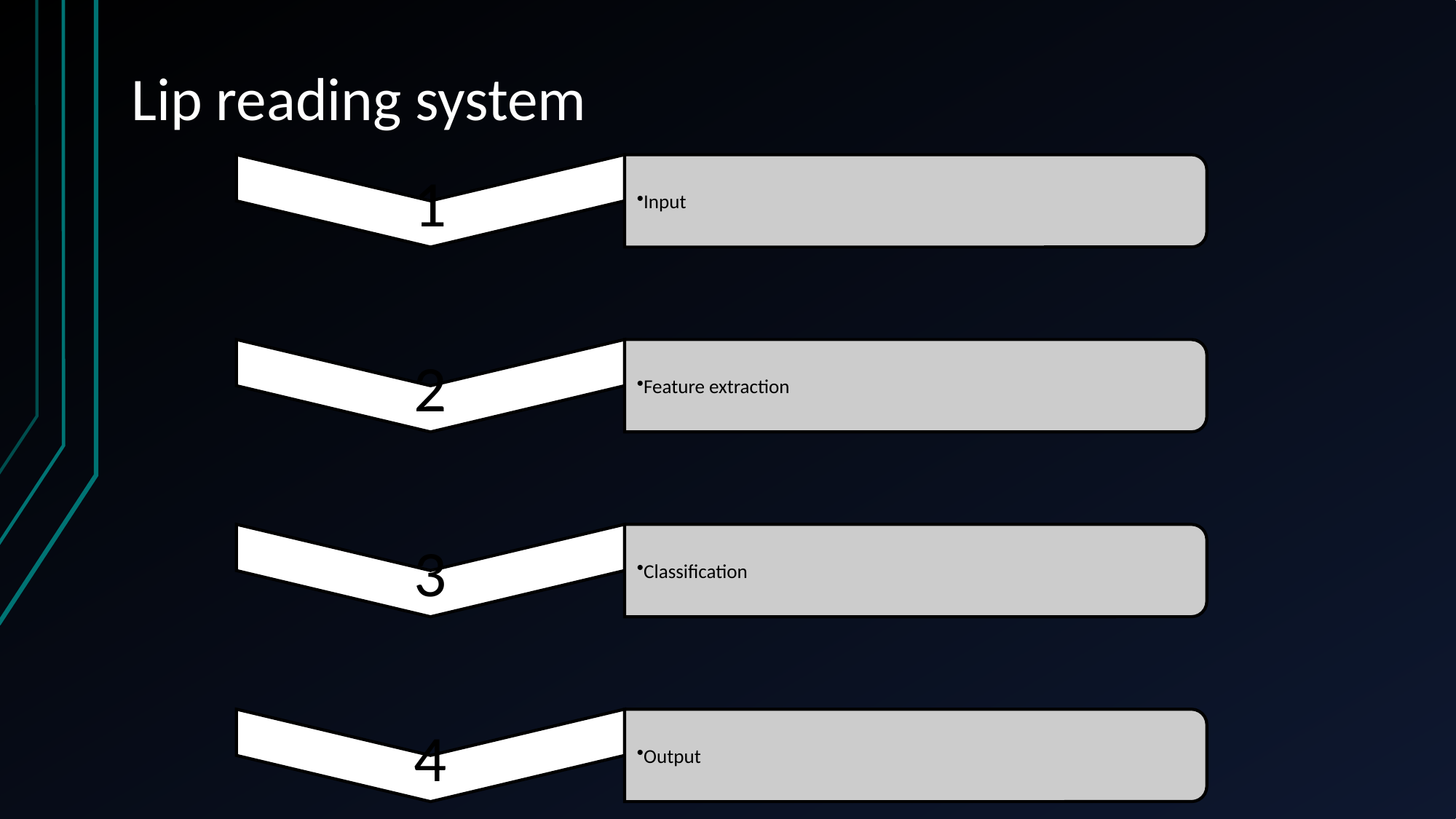

Lip reading system
1
Input
2
Feature extraction
3
Classification
4
Output